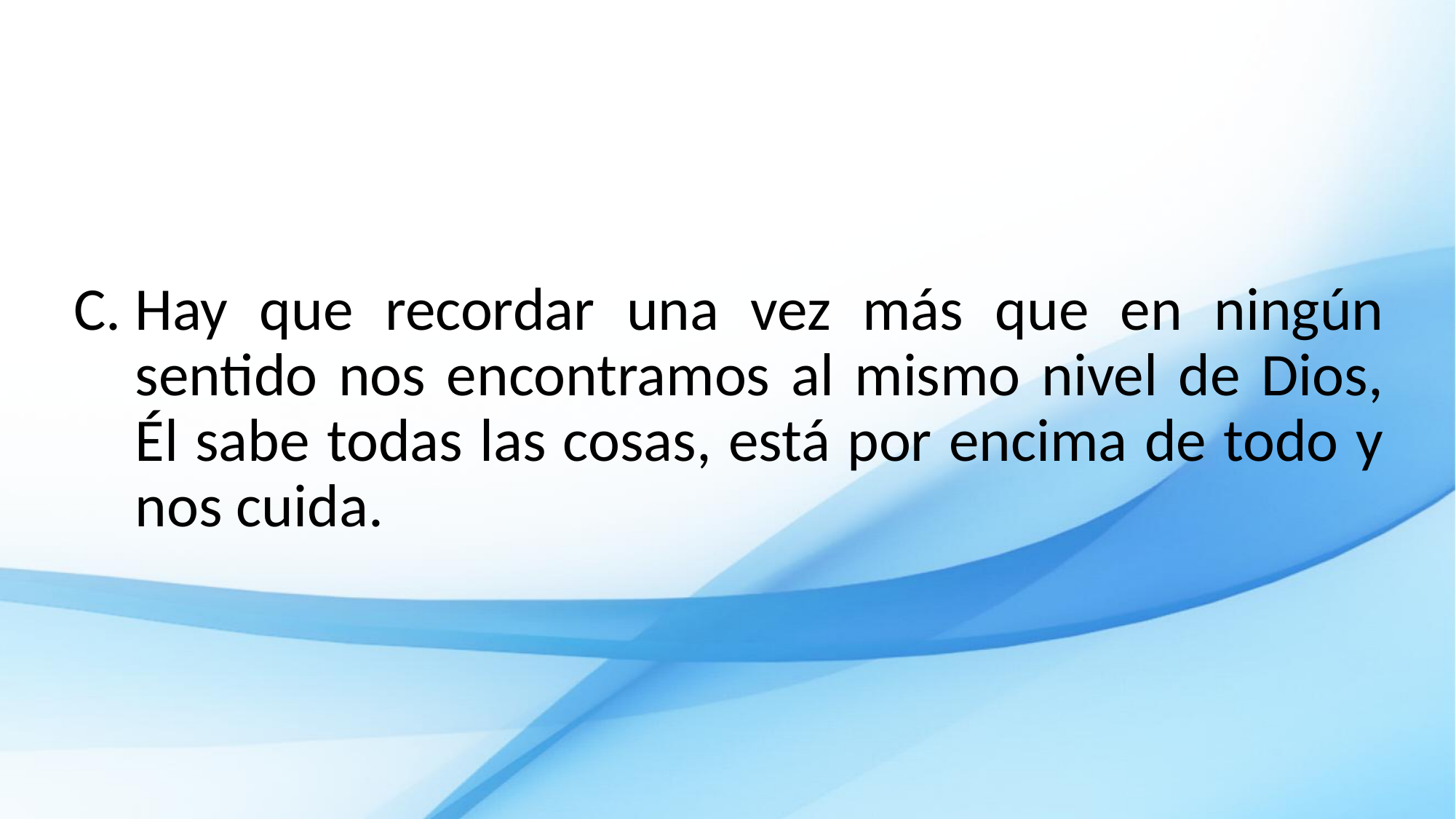

Hay que recordar una vez más que en ningún sentido nos encontramos al mismo nivel de Dios, Él sabe todas las cosas, está por encima de todo y nos cuida.